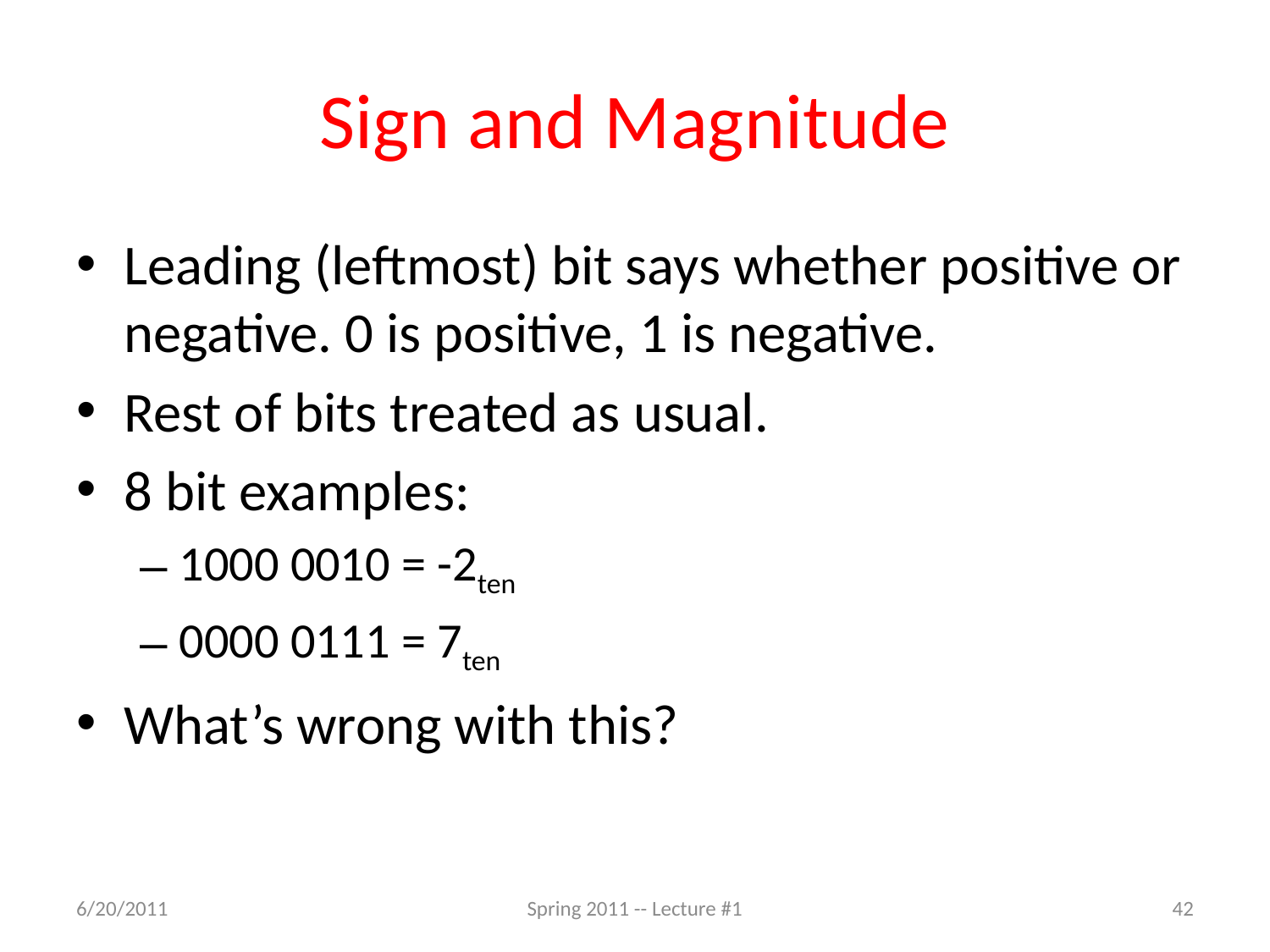

# Sign and Magnitude
Leading (leftmost) bit says whether positive or negative. 0 is positive, 1 is negative.
Rest of bits treated as usual.
8 bit examples:
1000 0010 = -2ten
0000 0111 = 7ten
What’s wrong with this?

6/20/2011
Spring 2011 -- Lecture #1
42